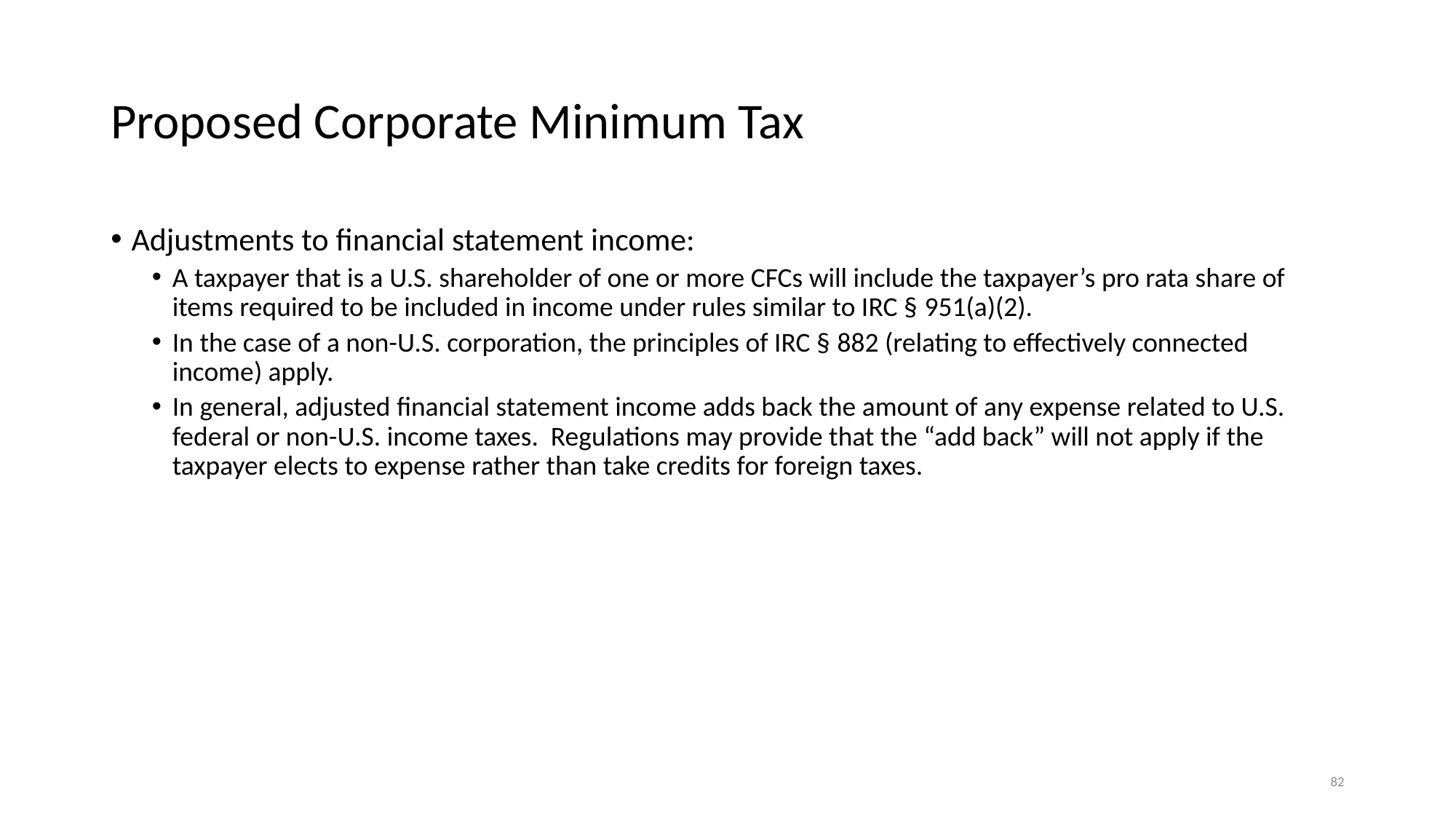

# Proposed Corporate Minimum Tax
Adjustments to financial statement income:
A taxpayer that is a U.S. shareholder of one or more CFCs will include the taxpayer’s pro rata share of items required to be included in income under rules similar to IRC § 951(a)(2).
In the case of a non-U.S. corporation, the principles of IRC § 882 (relating to effectively connected income) apply.
In general, adjusted financial statement income adds back the amount of any expense related to U.S. federal or non-U.S. income taxes.  Regulations may provide that the “add back” will not apply if the taxpayer elects to expense rather than take credits for foreign taxes.
82